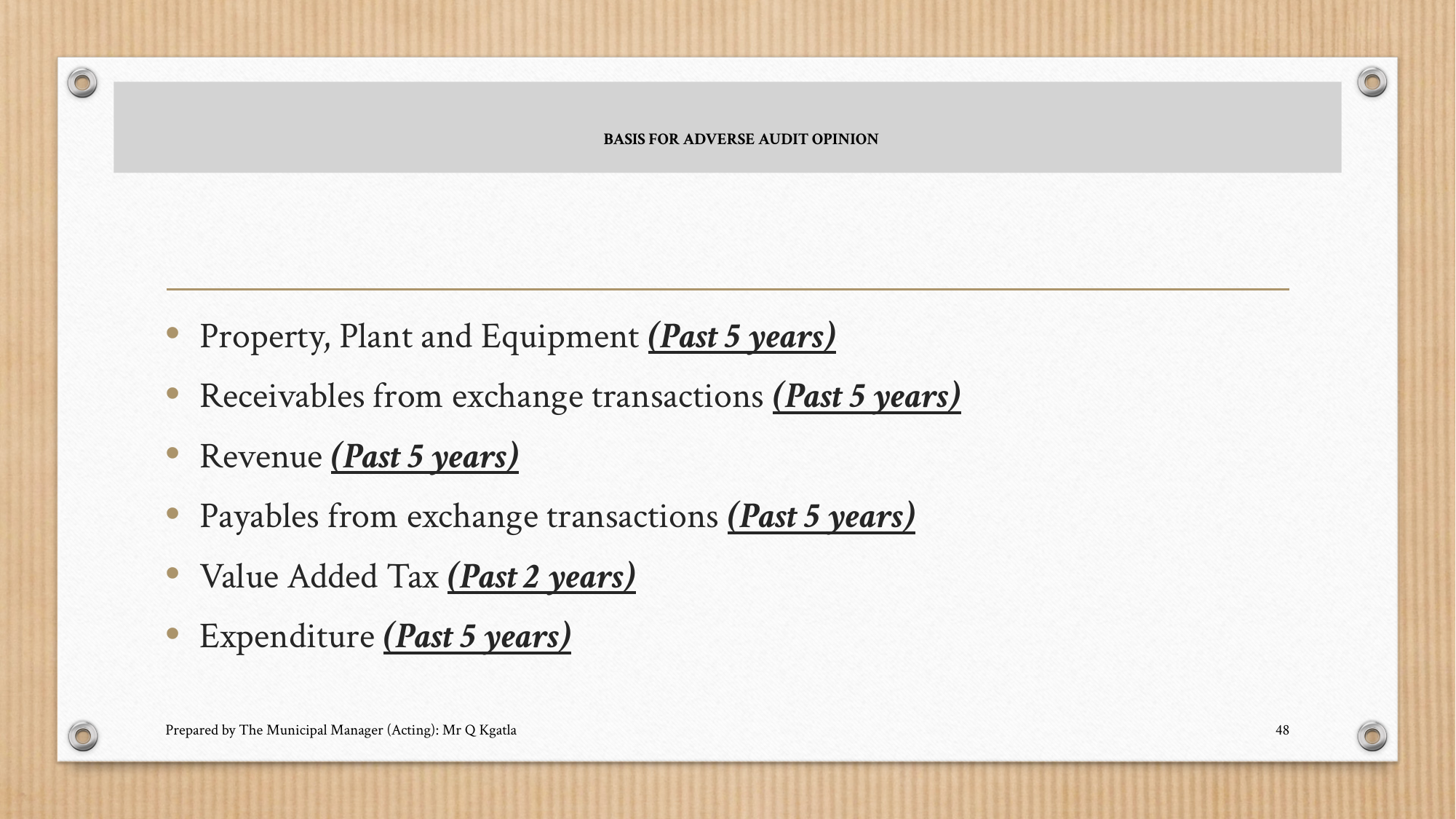

# BASIS FOR ADVERSE AUDIT OPINION
Property, Plant and Equipment (Past 5 years)
Receivables from exchange transactions (Past 5 years)
Revenue (Past 5 years)
Payables from exchange transactions (Past 5 years)
Value Added Tax (Past 2 years)
Expenditure (Past 5 years)
Prepared by The Municipal Manager (Acting): Mr Q Kgatla
48